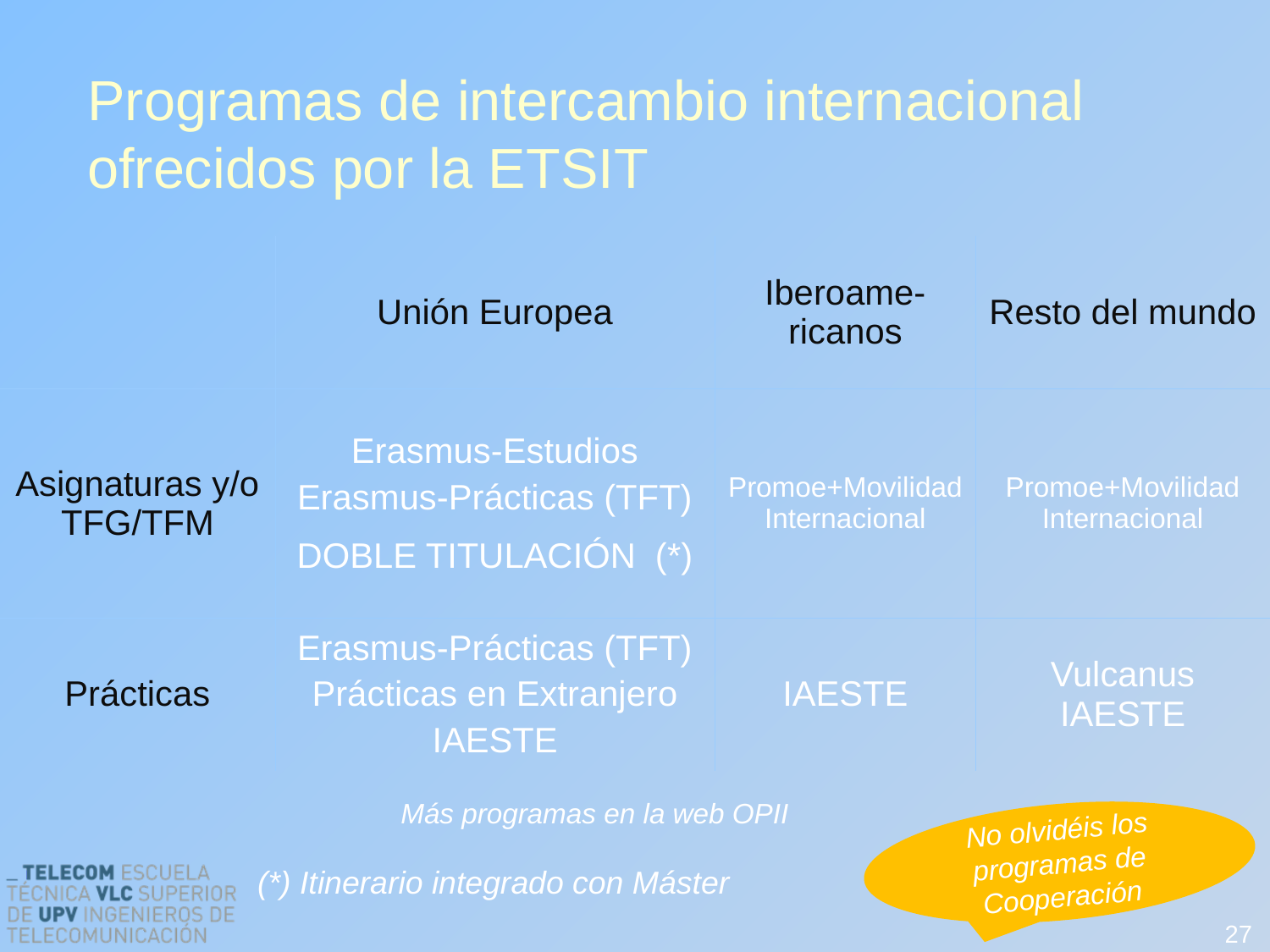

# Programas de intercambio internacional ofrecidos por la ETSIT

|  | Unión Europea | Iberoame-ricanos | Resto del mundo |
| --- | --- | --- | --- |
| Asignaturas y/o TFG/TFM | Erasmus-Estudios Erasmus-Prácticas (TFT) DOBLE TITULACIÓN (\*) | Promoe+Movilidad Internacional | Promoe+Movilidad Internacional |
| Prácticas | Erasmus-Prácticas (TFT) Prácticas en Extranjero IAESTE | IAESTE | Vulcanus IAESTE |
Más programas en la web OPII

No olvidéis los programas de Cooperación
(*) Itinerario integrado con Máster
27